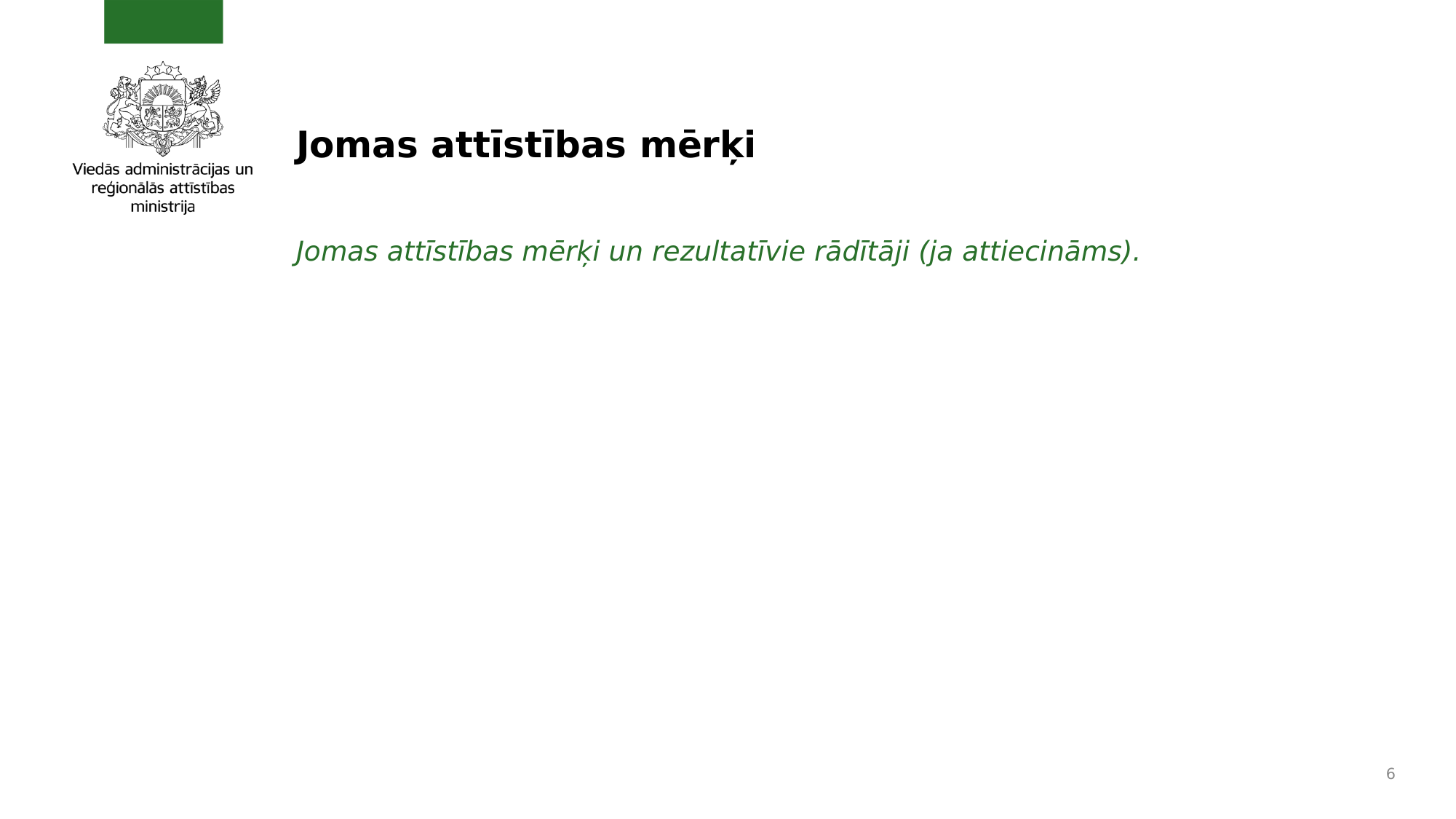

# Jomas attīstības mērķi
Jomas attīstības mērķi un rezultatīvie rādītāji (ja attiecināms).
6